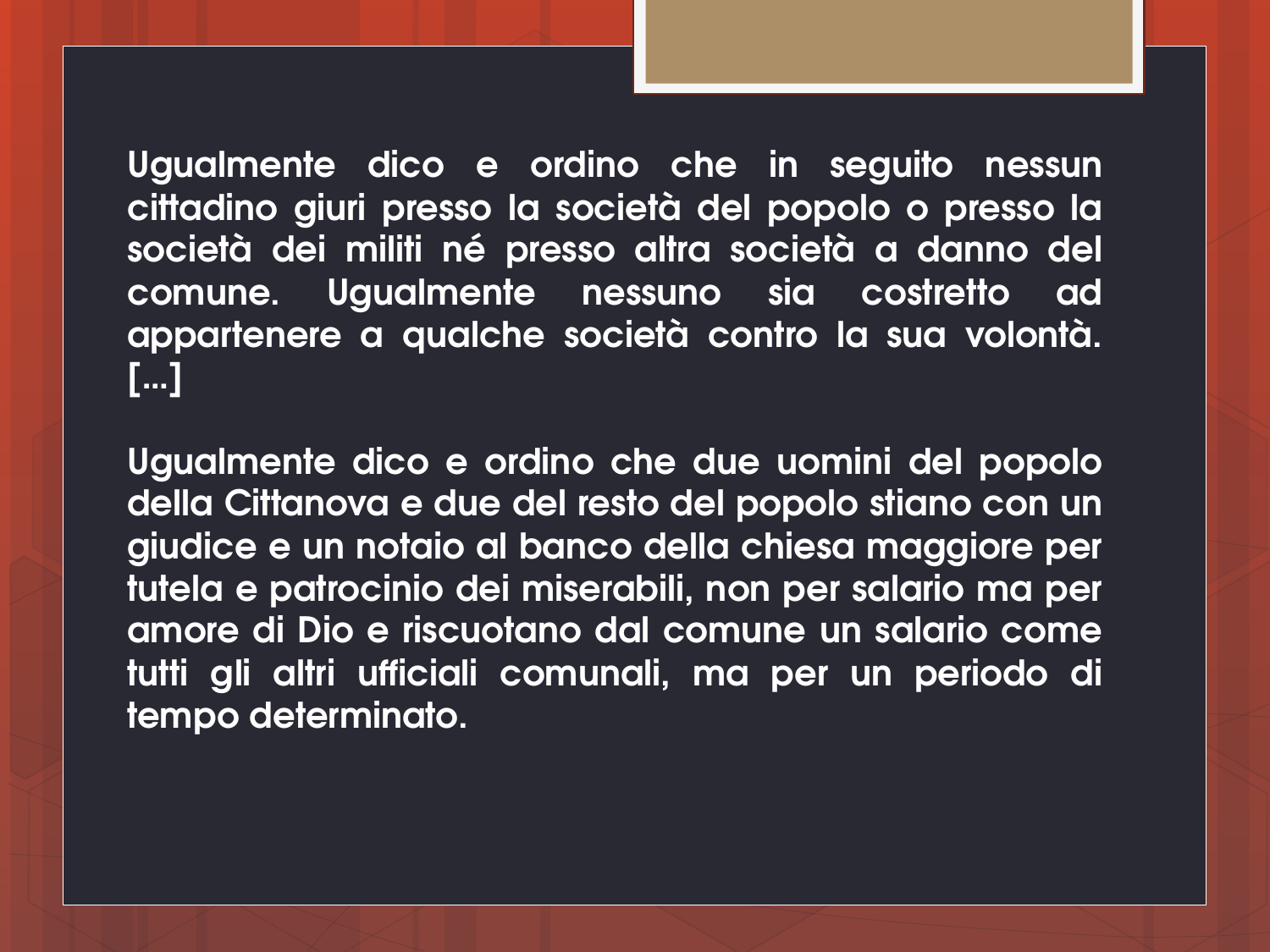

Ugualmente dico e ordino che in seguito nessun cittadino giuri presso la società del popolo o presso la società dei militi né presso altra società a danno del comune. Ugualmente nessuno sia costretto ad appartenere a qualche società contro la sua volontà. […]

Ugualmente dico e ordino che due uomini del popolo della Cittanova e due del resto del popolo stiano con un giudice e un notaio al banco della chiesa maggiore per tutela e patrocinio dei miserabili, non per salario ma per amore di Dio e riscuotano dal comune un salario come tutti gli altri ufficiali comunali, ma per un periodo di tempo determinato.